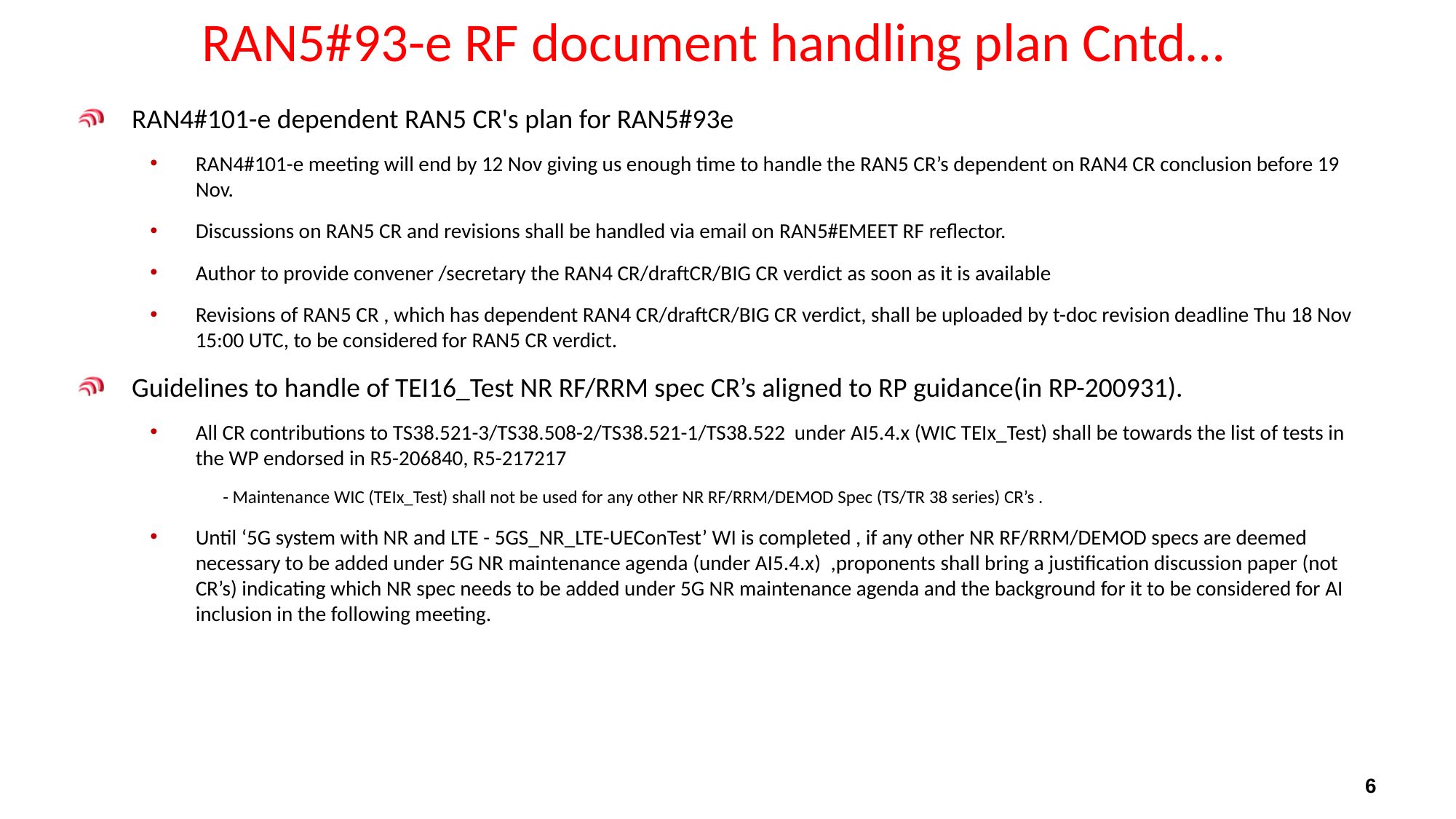

# RAN5#93-e RF document handling plan Cntd…
RAN4#101-e dependent RAN5 CR's plan for RAN5#93e
RAN4#101-e meeting will end by 12 Nov giving us enough time to handle the RAN5 CR’s dependent on RAN4 CR conclusion before 19 Nov.
Discussions on RAN5 CR and revisions shall be handled via email on RAN5#EMEET RF reflector.
Author to provide convener /secretary the RAN4 CR/draftCR/BIG CR verdict as soon as it is available
Revisions of RAN5 CR , which has dependent RAN4 CR/draftCR/BIG CR verdict, shall be uploaded by t-doc revision deadline Thu 18 Nov 15:00 UTC, to be considered for RAN5 CR verdict.
Guidelines to handle of TEI16_Test NR RF/RRM spec CR’s aligned to RP guidance(in RP-200931).
All CR contributions to TS38.521-3/TS38.508-2/TS38.521-1/TS38.522  under AI5.4.x (WIC TEIx_Test) shall be towards the list of tests in the WP endorsed in R5-206840, R5-217217
- Maintenance WIC (TEIx_Test) shall not be used for any other NR RF/RRM/DEMOD Spec (TS/TR 38 series) CR’s .
Until ‘5G system with NR and LTE - 5GS_NR_LTE-UEConTest’ WI is completed , if any other NR RF/RRM/DEMOD specs are deemed necessary to be added under 5G NR maintenance agenda (under AI5.4.x)  ,proponents shall bring a justification discussion paper (not CR’s) indicating which NR spec needs to be added under 5G NR maintenance agenda and the background for it to be considered for AI inclusion in the following meeting.